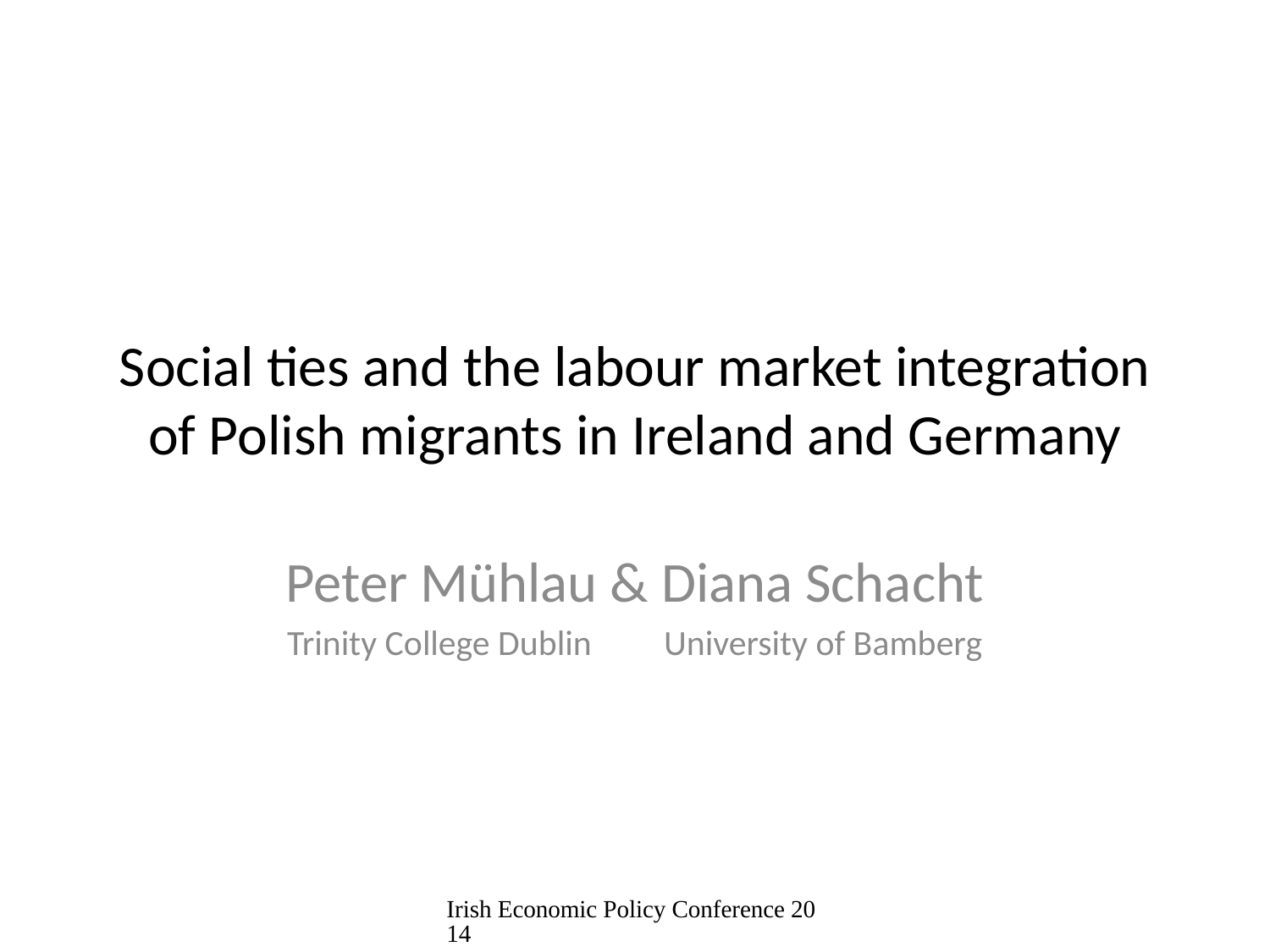

# Social ties and the labour market integration of Polish migrants in Ireland and Germany
Peter Mühlau & Diana Schacht
Trinity College Dublin         University of Bamberg
Irish Economic Policy Conference 2014